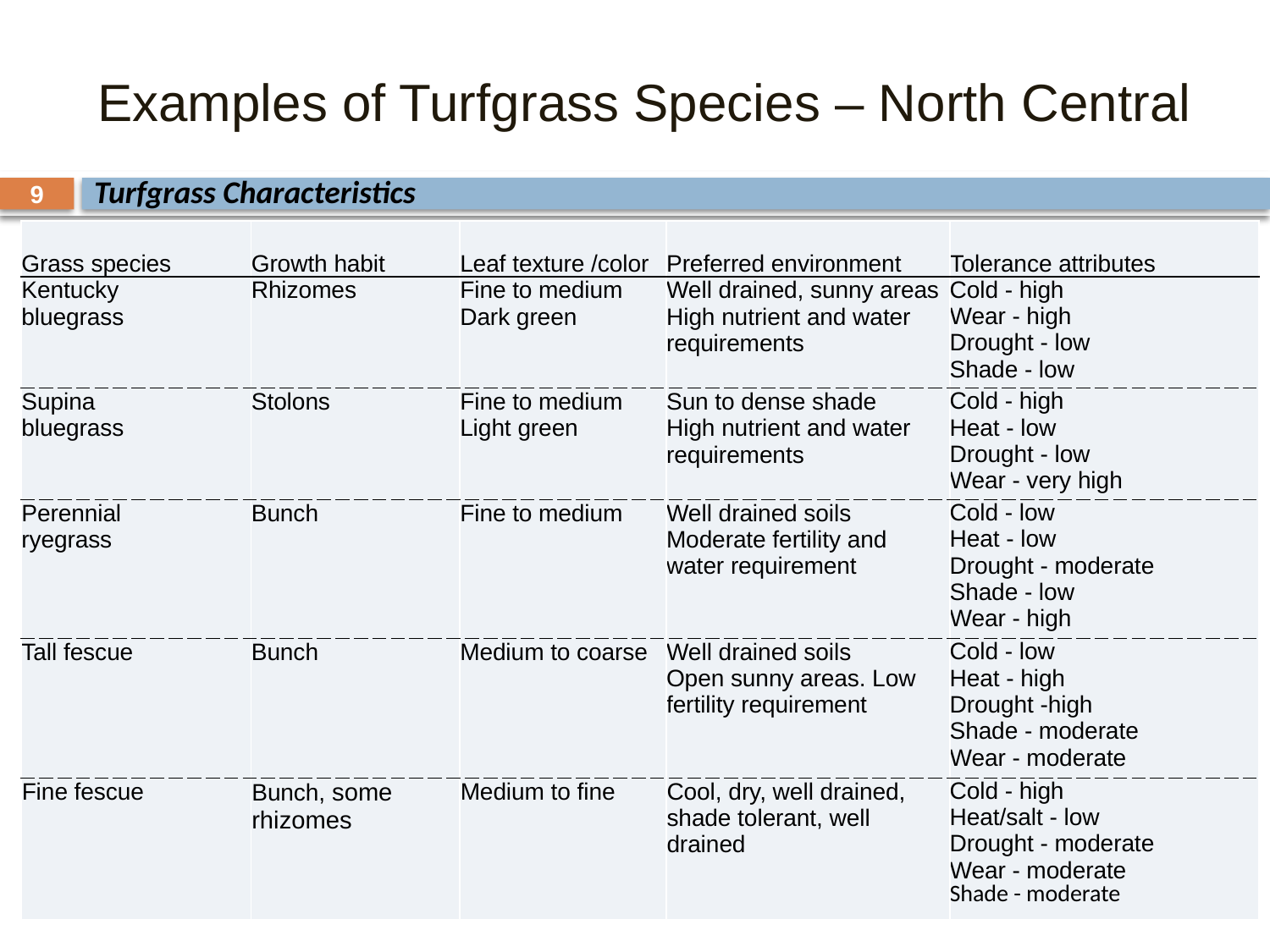

# Examples of Turfgrass Species – North Central
Turfgrass Characteristics
9
| Grass species | Growth habit | Leaf texture /color | Preferred environment | Tolerance attributes |
| --- | --- | --- | --- | --- |
| Kentucky bluegrass | Rhizomes | Fine to medium Dark green | Well drained, sunny areas High nutrient and water requirements | Cold - high Wear - high Drought - low Shade - low |
| Supina bluegrass | Stolons | Fine to medium Light green | Sun to dense shade High nutrient and water requirements | Cold - high Heat - low Drought - low Wear - very high |
| Perennial ryegrass | Bunch | Fine to medium | Well drained soils Moderate fertility and water requirement | Cold - low Heat - low Drought - moderate Shade - low Wear - high |
| Tall fescue | Bunch | Medium to coarse | Well drained soils Open sunny areas. Low fertility requirement | Cold - low Heat - high Drought -high Shade - moderate Wear - moderate |
| Fine fescue | Bunch, some rhizomes | Medium to fine | Cool, dry, well drained, shade tolerant, well drained | Cold - high Heat/salt - low Drought - moderate Wear - moderate Shade - moderate |